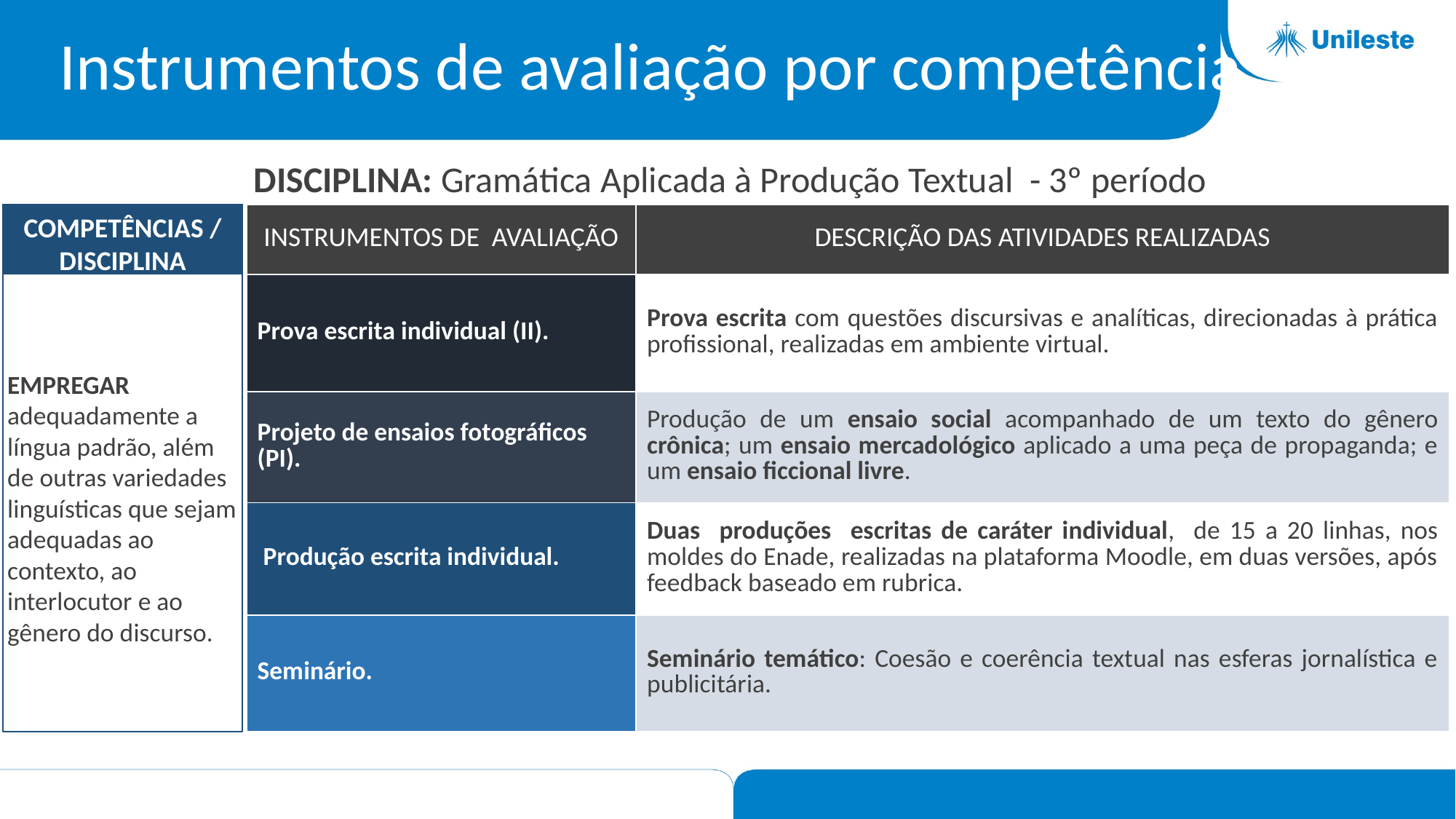

# Instrumentos de avaliação por competência
DISCIPLINA: Gramática Aplicada à Produção Textual  - 3º período
COMPETÊNCIAS / DISCIPLINA

EMPREGAR  adequadamente a língua padrão, além de outras variedades linguísticas que sejam adequadas ao contexto, ao interlocutor e ao gênero do discurso.
| INSTRUMENTOS DE AVALIAÇÃO | DESCRIÇÃO DAS ATIVIDADES REALIZADAS |
| --- | --- |
| Prova escrita individual (II). | Prova escrita com questões discursivas e analíticas, direcionadas à prática profissional, realizadas em ambiente virtual. |
| Projeto de ensaios fotográficos (PI). | Produção de um ensaio social acompanhado de um texto do gênero crônica; um ensaio mercadológico aplicado a uma peça de propaganda; e um ensaio ficcional livre. |
| Produção escrita individual. | Duas produções escritas de caráter individual, de 15 a 20 linhas, nos moldes do Enade, realizadas na plataforma Moodle, em duas versões, após feedback baseado em rubrica. |
| Seminário. | Seminário temático: Coesão e coerência textual nas esferas jornalística e publicitária. |